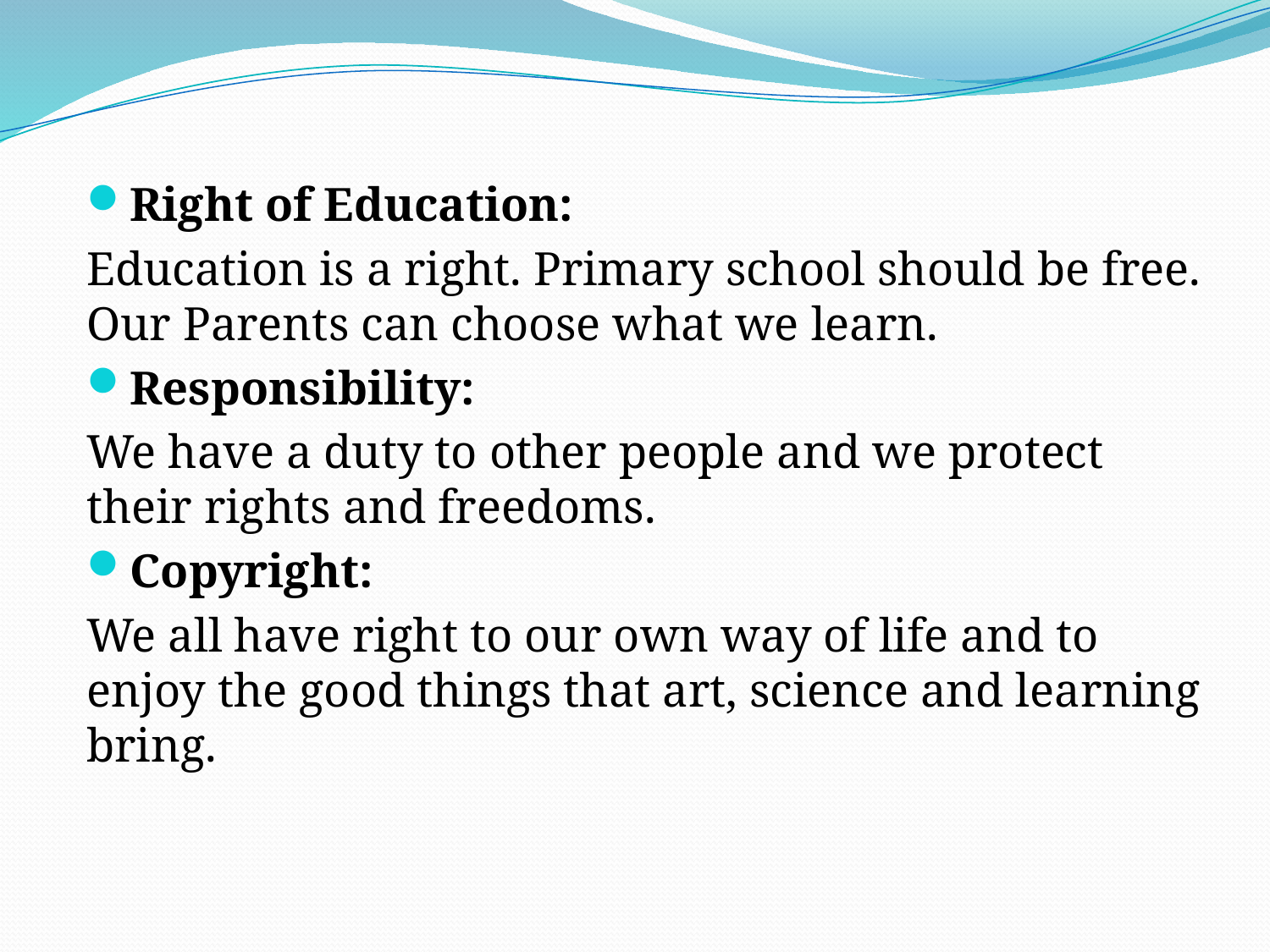

Right of Education:
Education is a right. Primary school should be free. Our Parents can choose what we learn.
Responsibility:
We have a duty to other people and we protect their rights and freedoms.
Copyright:
We all have right to our own way of life and to enjoy the good things that art, science and learning bring.